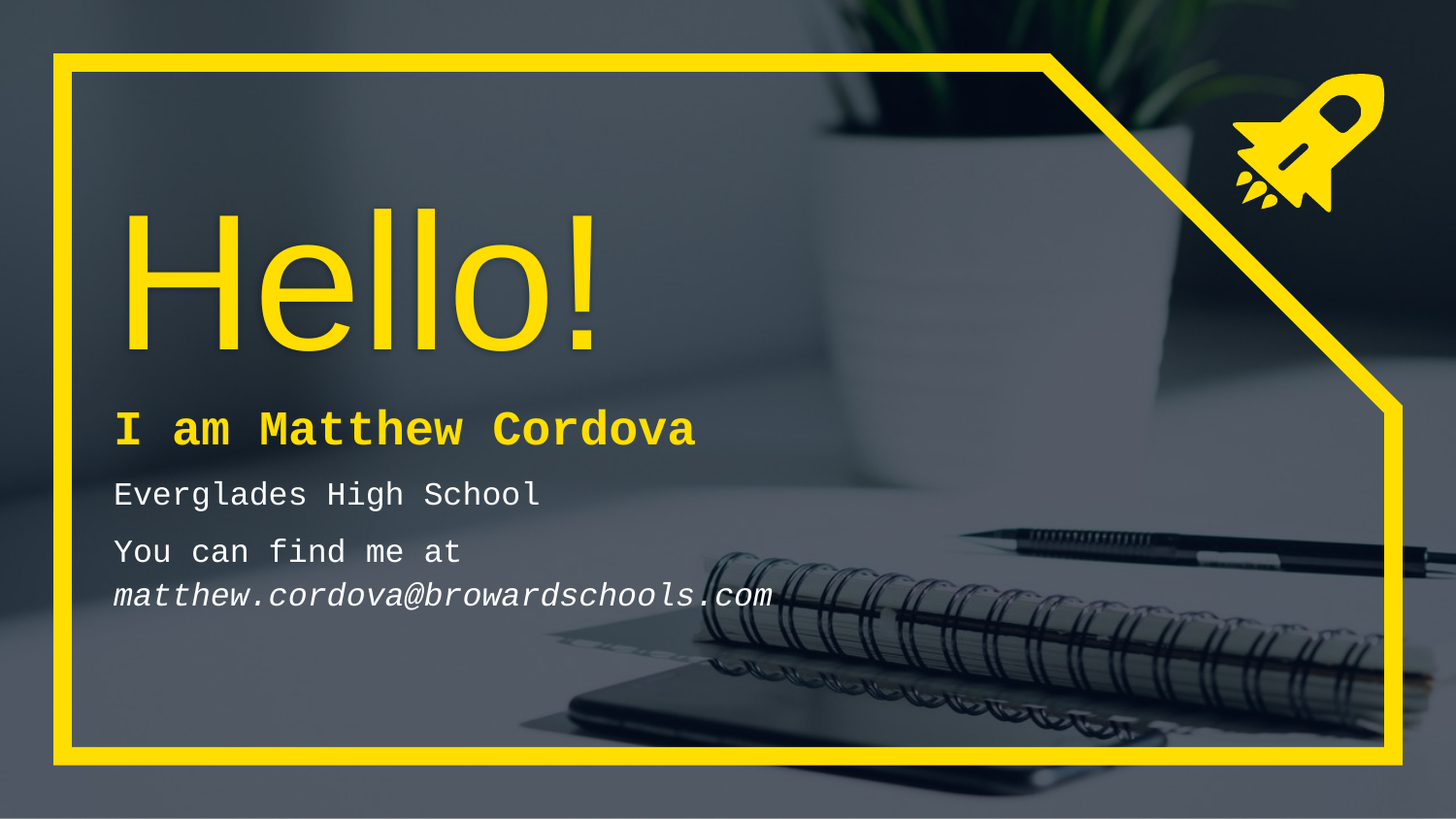

Hello!
I am Matthew Cordova
Everglades High School
You can find me at matthew.cordova@browardschools.com